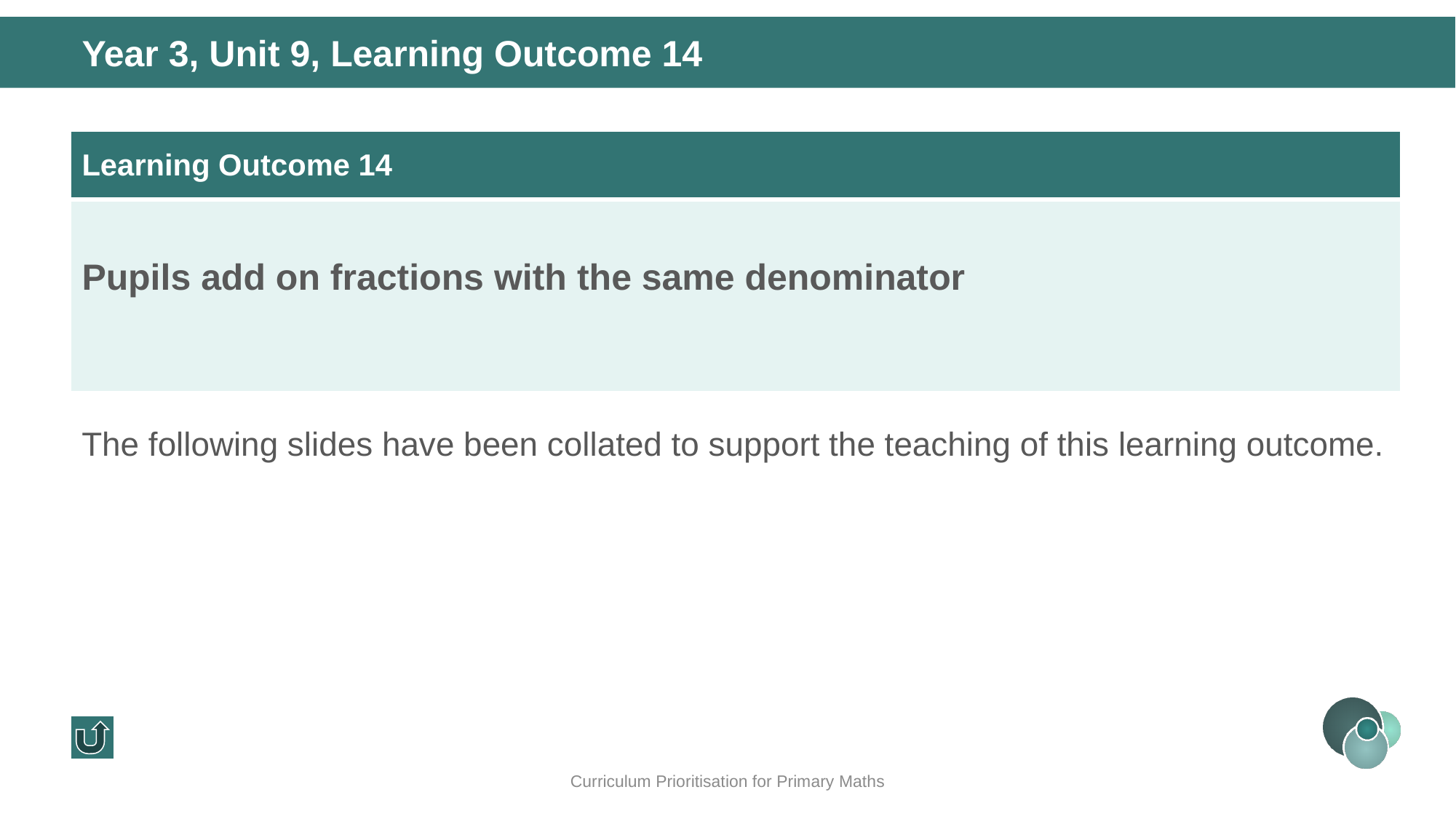

Year 3, Unit 9, Learning Outcome 14
| Learning Outcome 14 |
| --- |
| Pupils add on fractions with the same denominator |
The following slides have been collated to support the teaching of this learning outcome.

Curriculum Prioritisation for Primary Maths